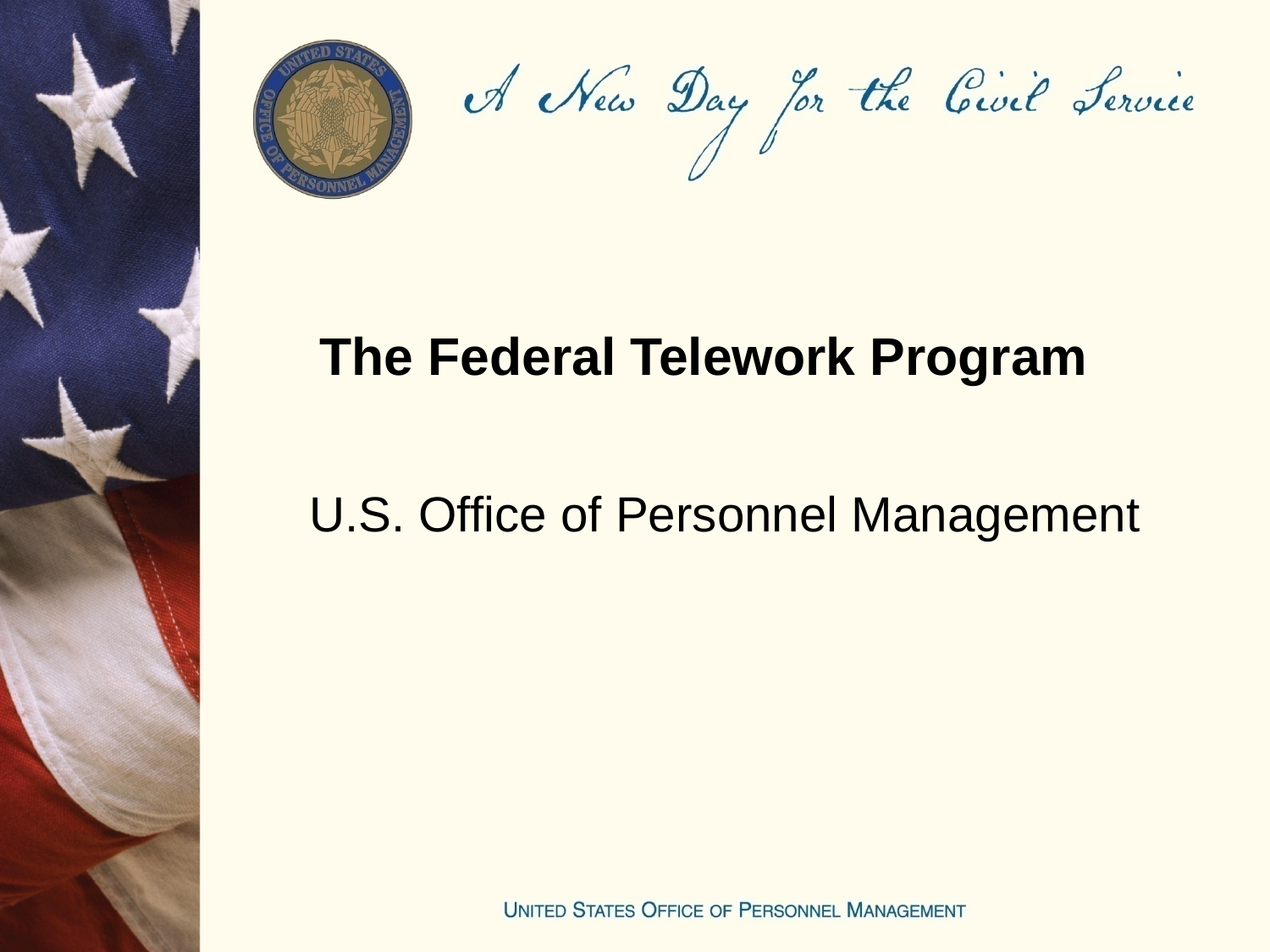

# The Federal Telework Program
U.S. Office of Personnel Management